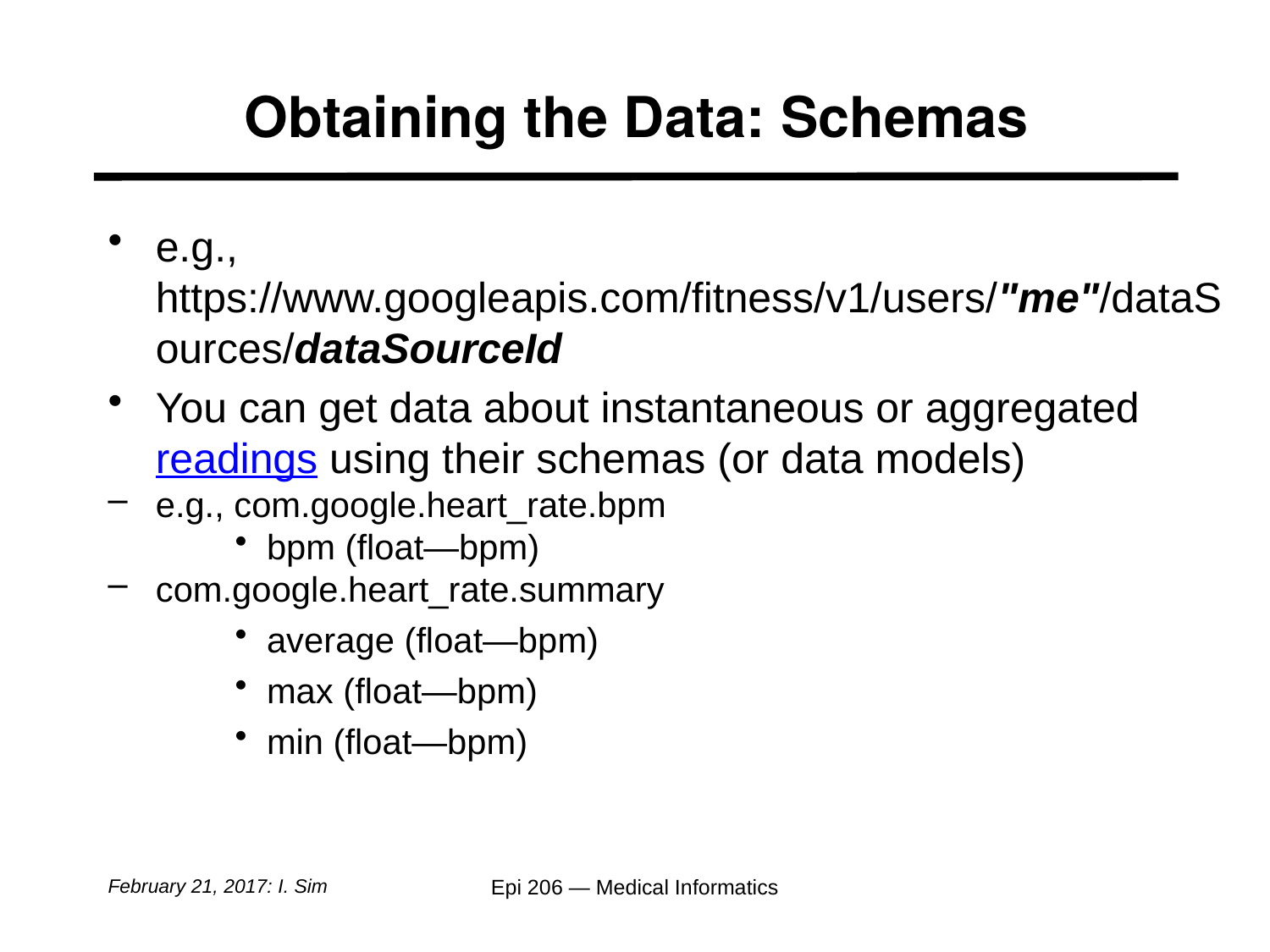

# Obtaining the Data: Schemas
e.g., https://www.googleapis.com/fitness/v1/users/"me"/dataSources/dataSourceId
You can get data about instantaneous or aggregated readings using their schemas (or data models)
e.g., com.google.heart_rate.bpm
bpm (float—bpm)
com.google.heart_rate.summary
average (float—bpm)
max (float—bpm)
min (float—bpm)

February 21, 2017: I. Sim
Epi 206 — Medical Informatics